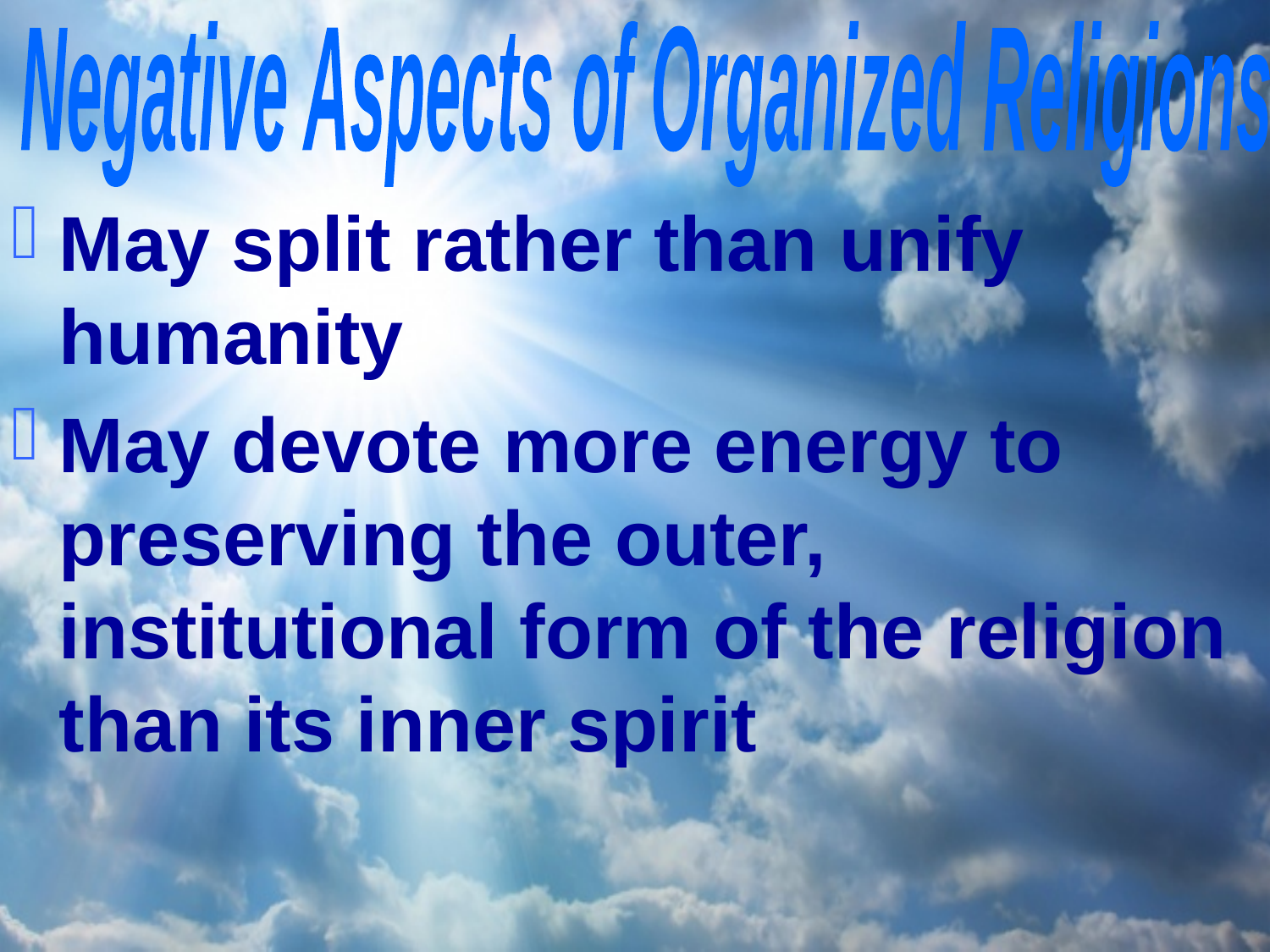

Negative Aspects of Organized Religions
May split rather than unify humanity
May devote more energy to preserving the outer, institutional form of the religion than its inner spirit